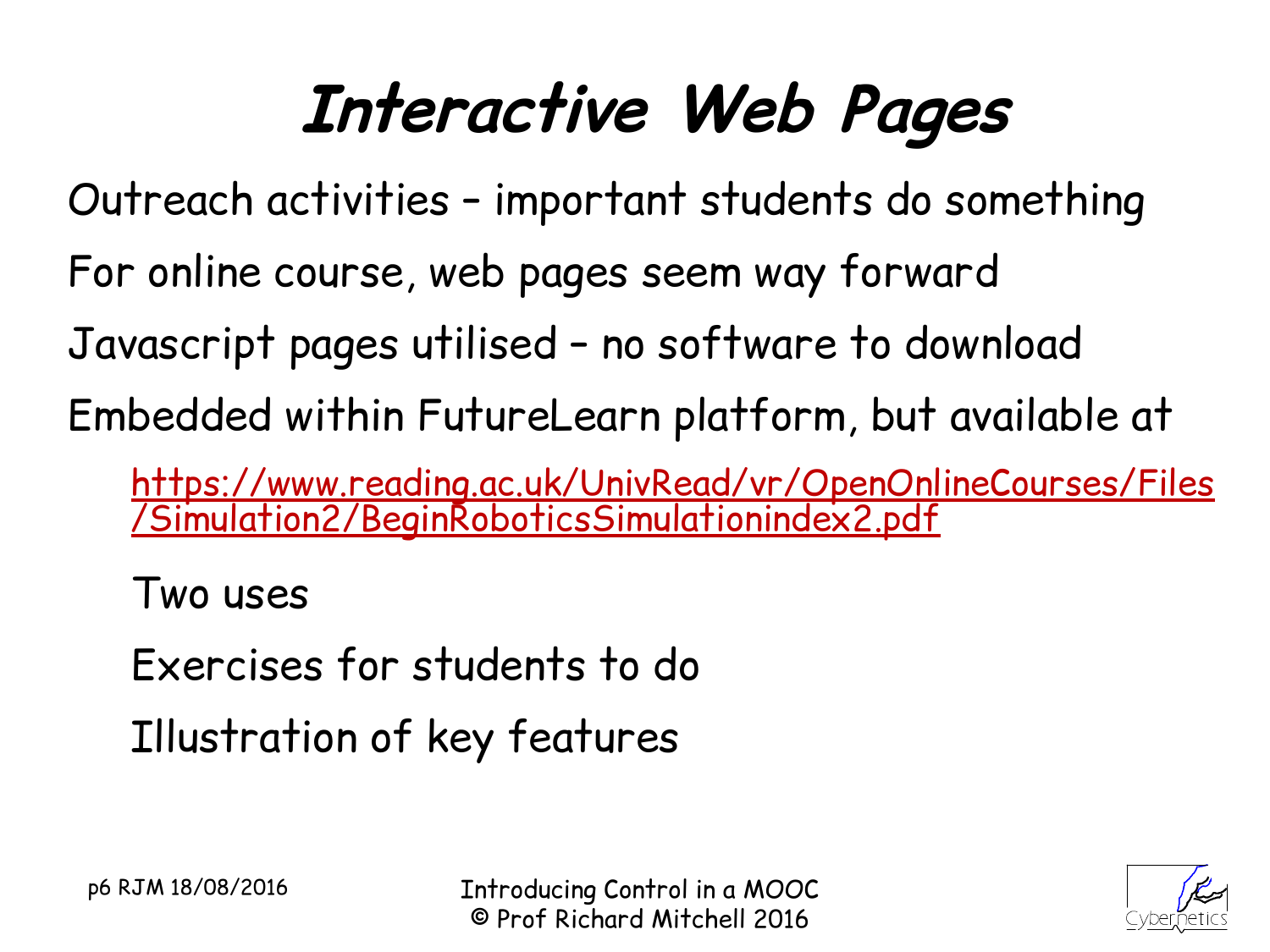

# Interactive Web Pages
Outreach activities – important students do something
For online course, web pages seem way forward
Javascript pages utilised – no software to download
Embedded within FutureLearn platform, but available at
https://www.reading.ac.uk/UnivRead/vr/OpenOnlineCourses/Files/Simulation2/BeginRoboticsSimulationindex2.pdf
Two uses
Exercises for students to do
Illustration of key features

p6 RJM 18/08/2016
Introducing Control in a MOOC
© Prof Richard Mitchell 2016